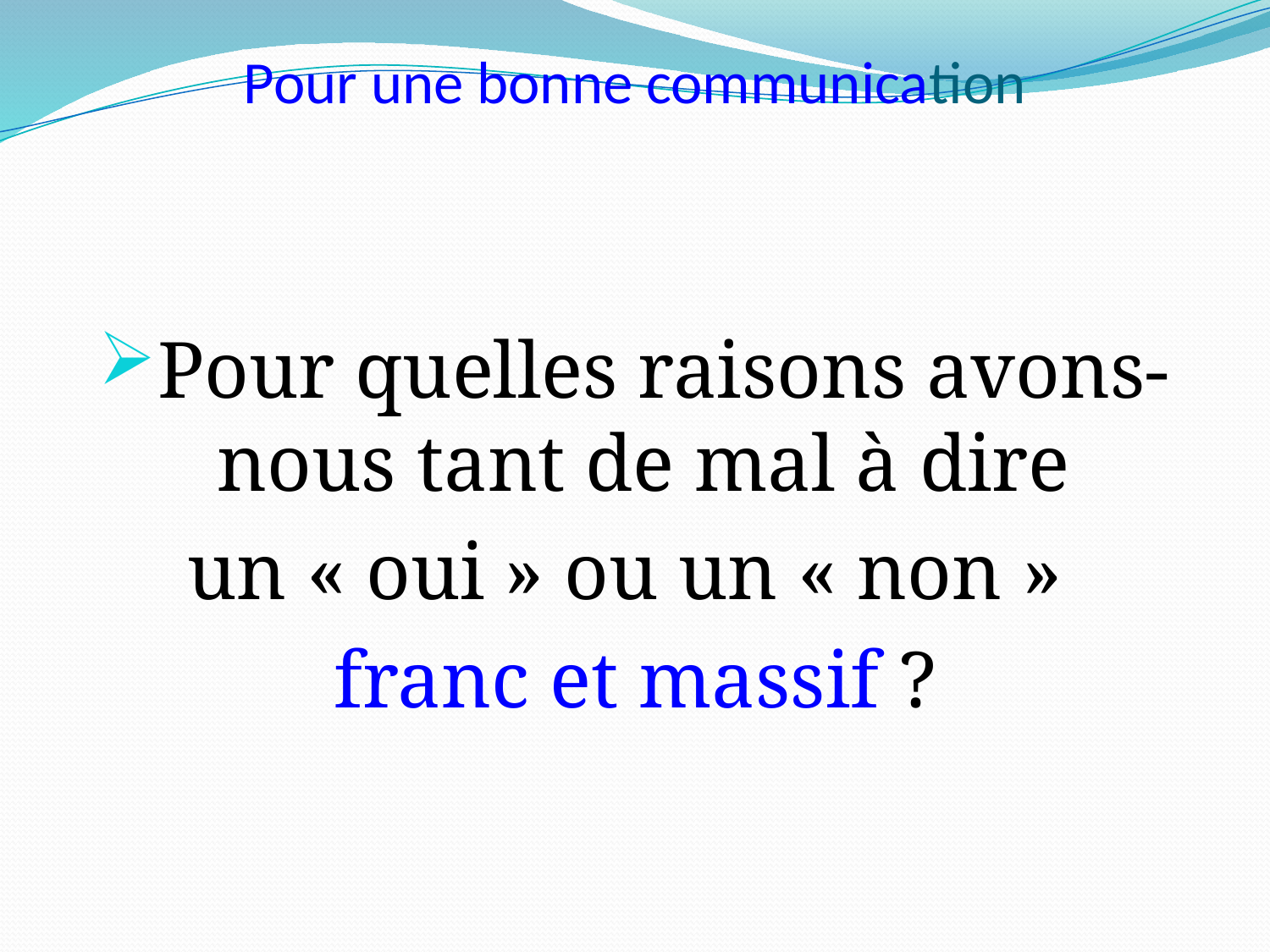

# Pour une bonne communication
Pour quelles raisons avons-nous tant de mal à dire
un « oui » ou un « non »
franc et massif ?